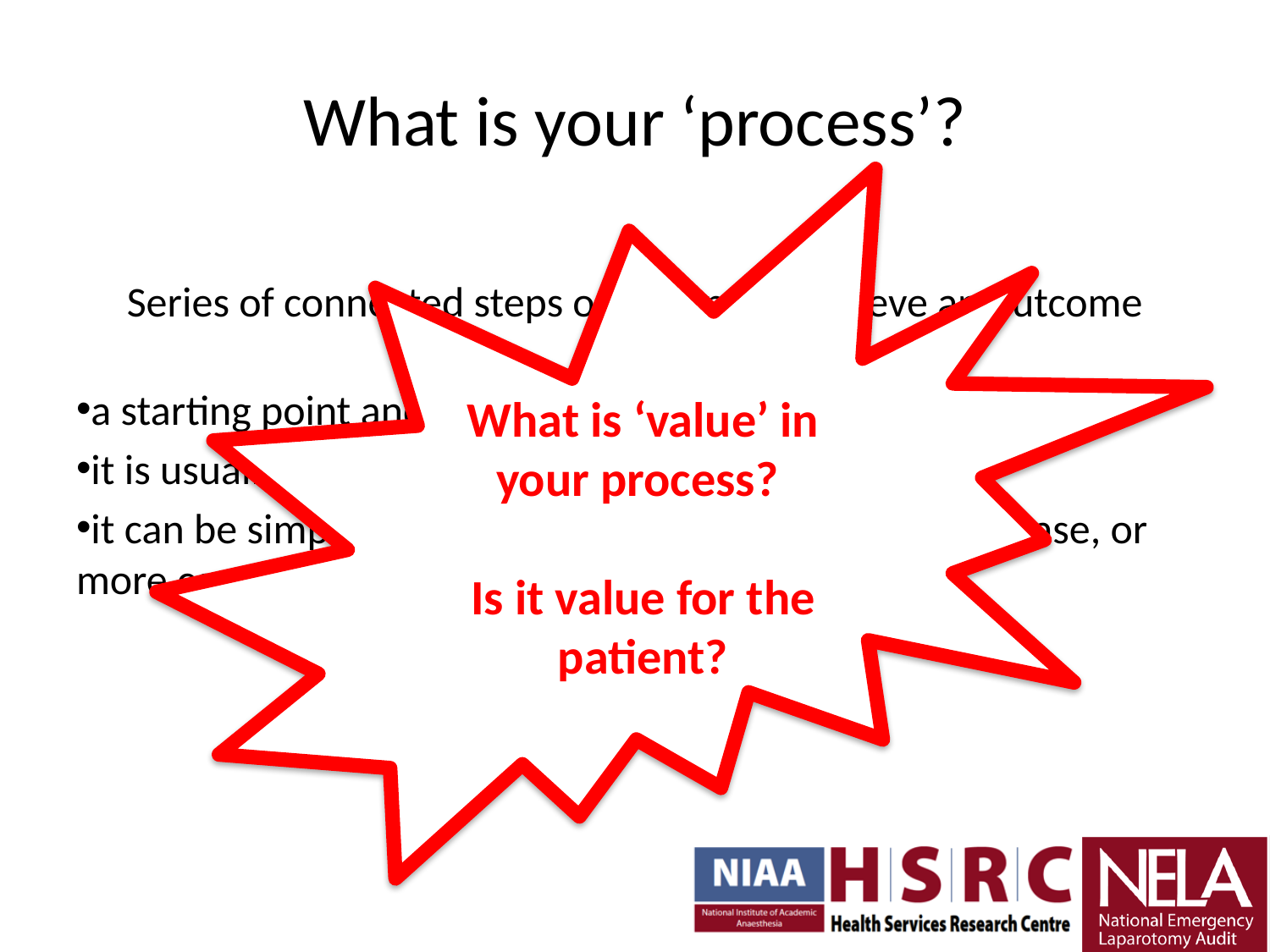

What is your ‘process’?
What is ‘value’ in your process?

Is it value for the patient?
Series of connected steps or actions to achieve an outcome

a starting point and an end point – “the scope”
it is usually linked to other processes
it can be simple and short e.g. booking an emergency case, or more complex e.g. the whole laparotomy pathway